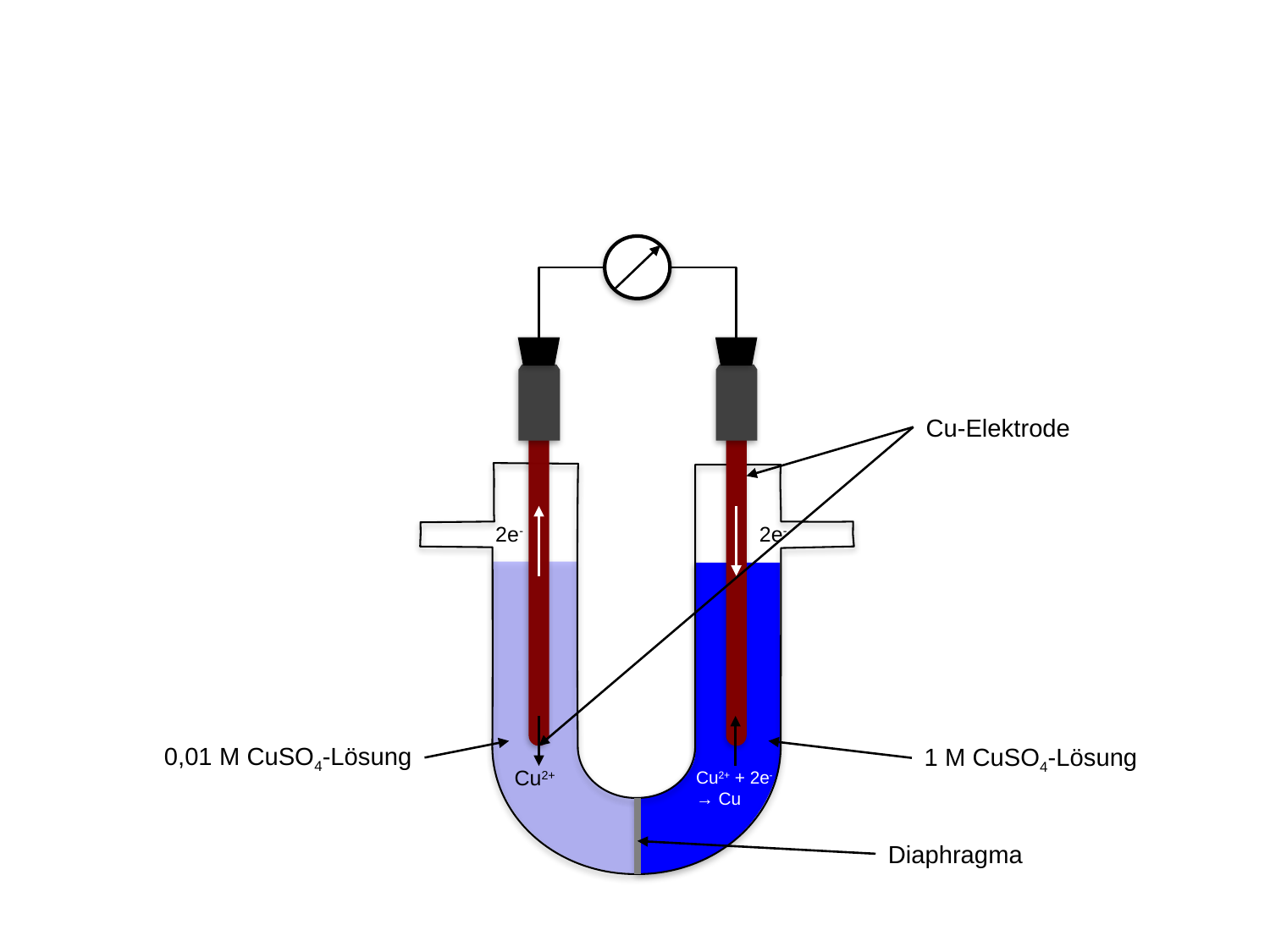

Cu-Elektrode

2e-
2e-
0,01 M CuSO4-Lösung
1 M CuSO4-Lösung
Cu2+
Cu2+ + 2e-
→ Cu
Diaphragma